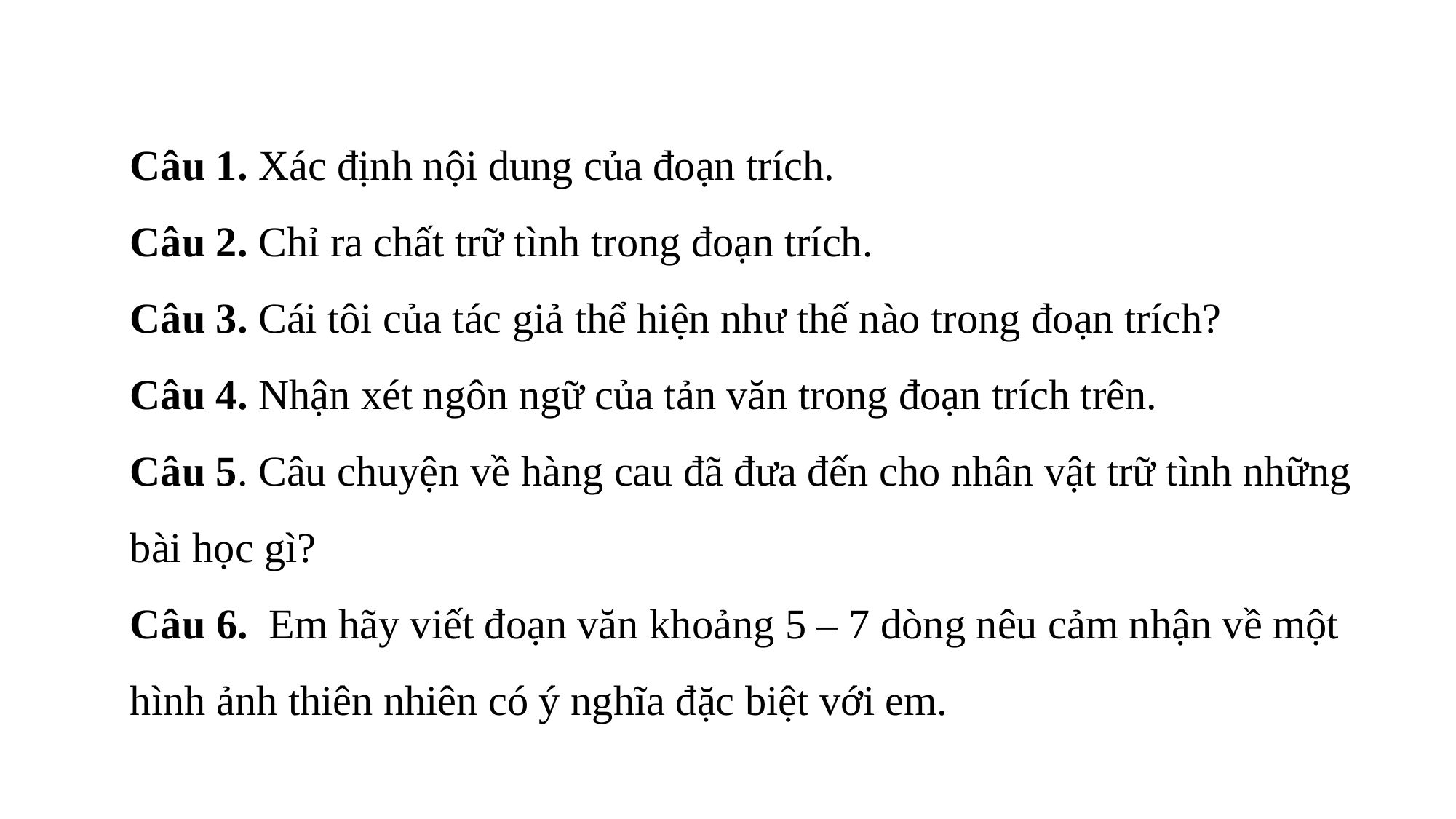

Câu 1. Xác định nội dung của đoạn trích.
Câu 2. Chỉ ra chất trữ tình trong đoạn trích.
Câu 3. Cái tôi của tác giả thể hiện như thế nào trong đoạn trích?
Câu 4. Nhận xét ngôn ngữ của tản văn trong đoạn trích trên.
Câu 5. Câu chuyện về hàng cau đã đưa đến cho nhân vật trữ tình những bài học gì?
Câu 6.  Em hãy viết đoạn văn khoảng 5 – 7 dòng nêu cảm nhận về một hình ảnh thiên nhiên có ý nghĩa đặc biệt với em.